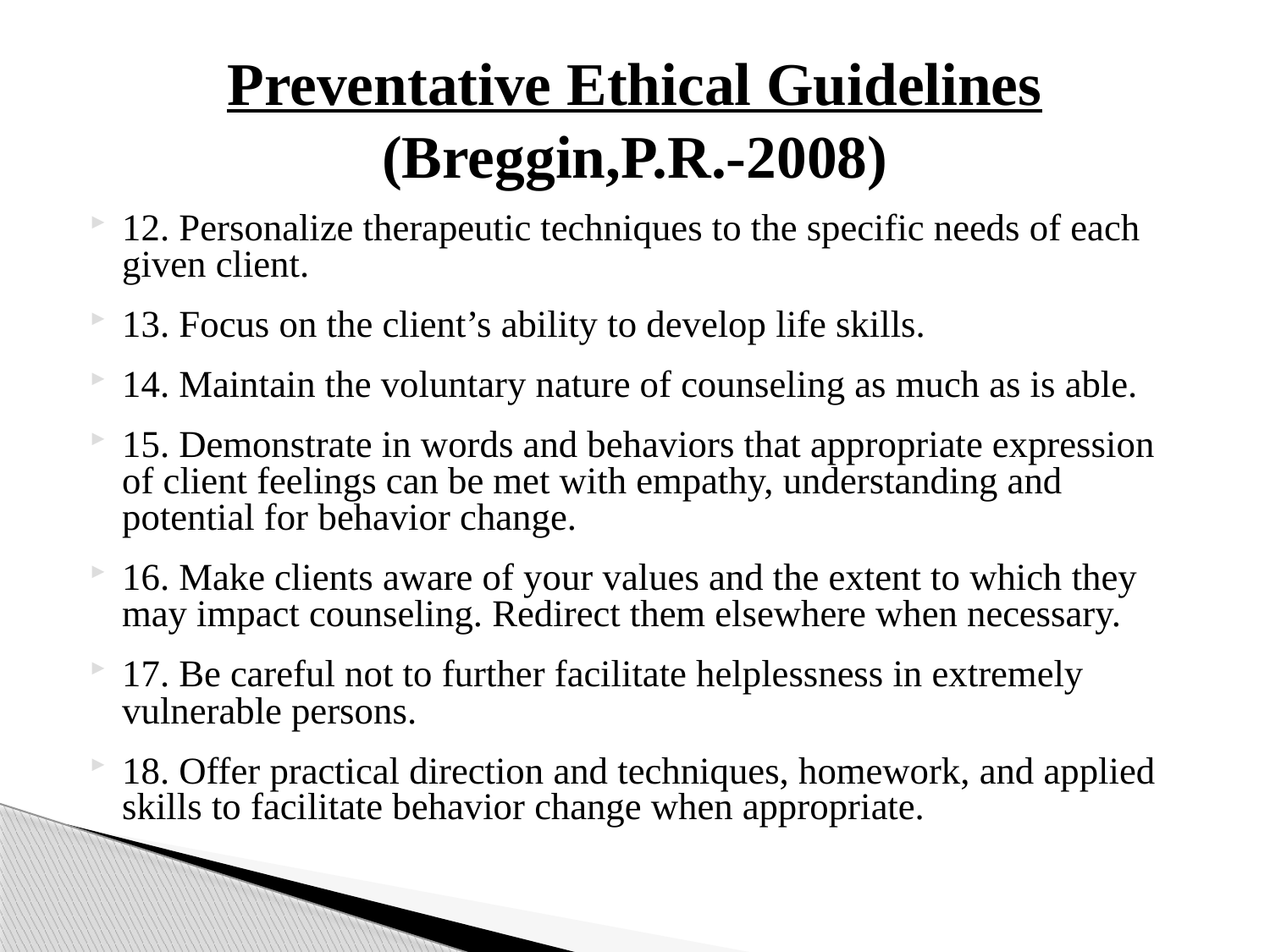

# Preventative Ethical Guidelines (Breggin,P.R.-2008)
12. Personalize therapeutic techniques to the specific needs of each given client.

13. Focus on the client’s ability to develop life skills.

14. Maintain the voluntary nature of counseling as much as is able.

15. Demonstrate in words and behaviors that appropriate expression of client feelings can be met with empathy, understanding and potential for behavior change.

16. Make clients aware of your values and the extent to which they may impact counseling. Redirect them elsewhere when necessary.

17. Be careful not to further facilitate helplessness in extremely vulnerable persons.

18. Offer practical direction and techniques, homework, and applied skills to facilitate behavior change when appropriate.